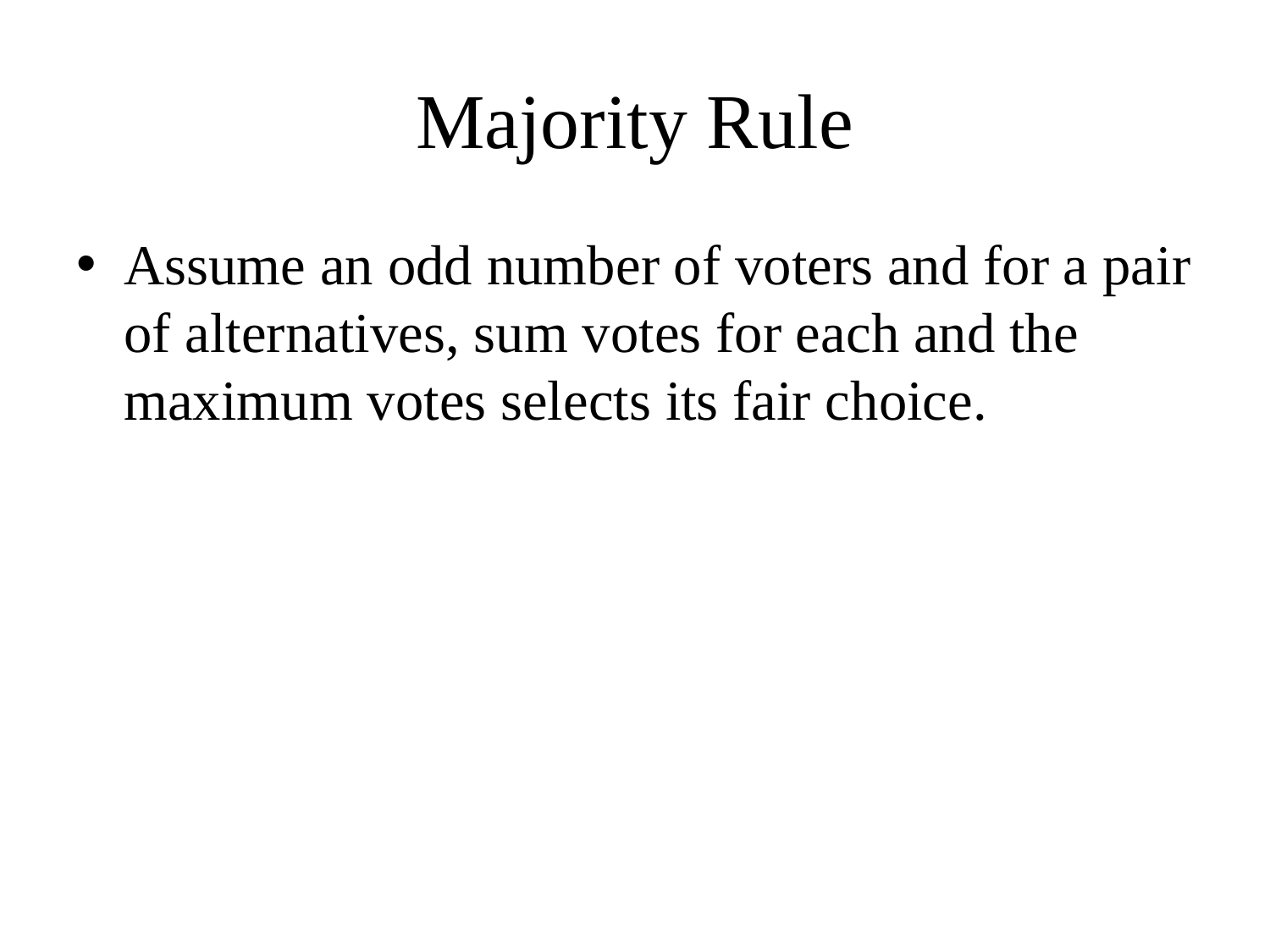

# Majority Rule
Assume an odd number of voters and for a pair of alternatives, sum votes for each and the maximum votes selects its fair choice.